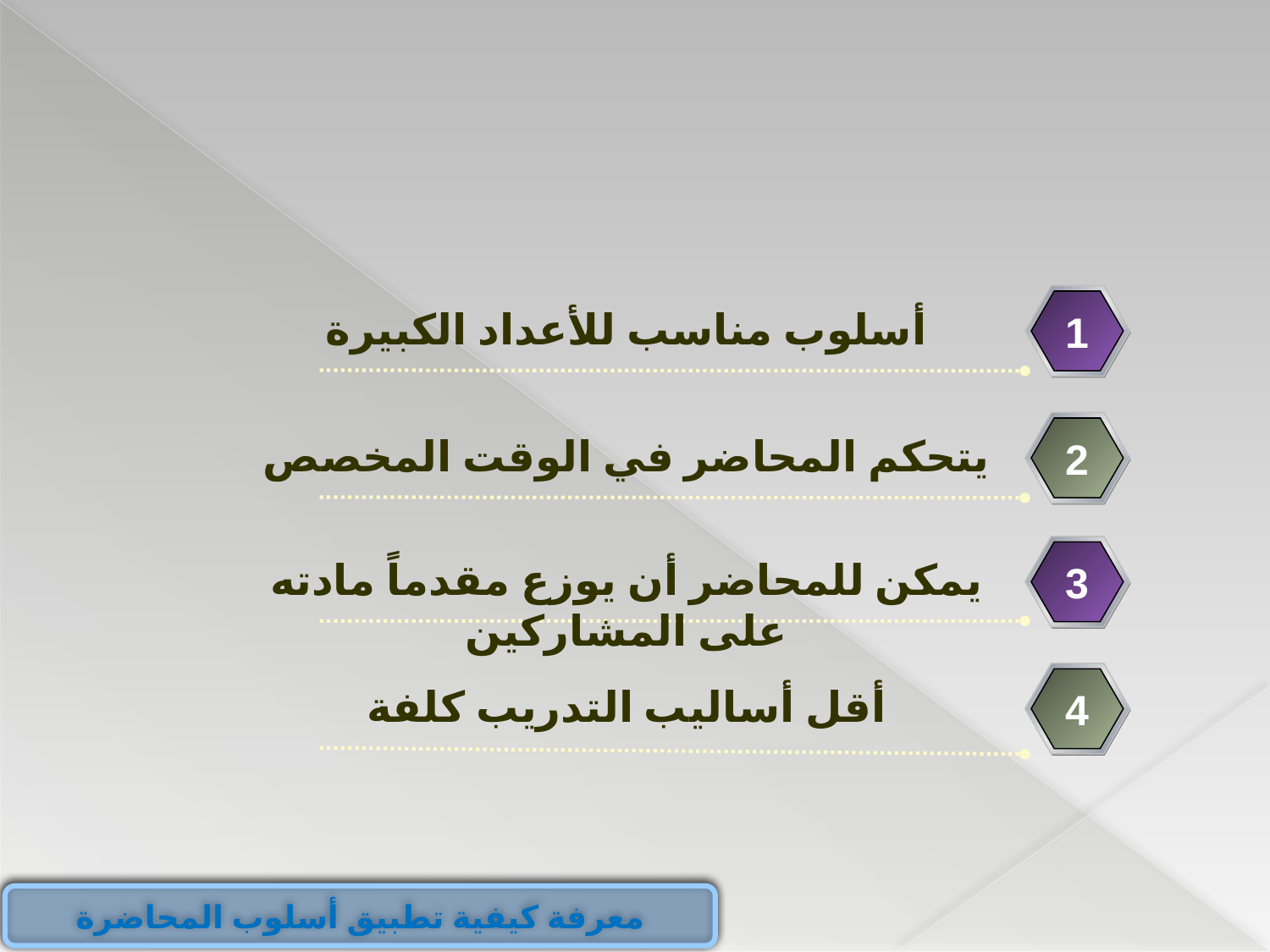

أسلوب مناسب للأعداد الكبيرة
1

يتحكم المحاضر في الوقت المخصص
2

يمكن للمحاضر أن يوزع مقدماً مادته على المشاركين
3

أقل أساليب التدريب كلفة
4

معرفة كيفية تطبيق أسلوب المحاضرة